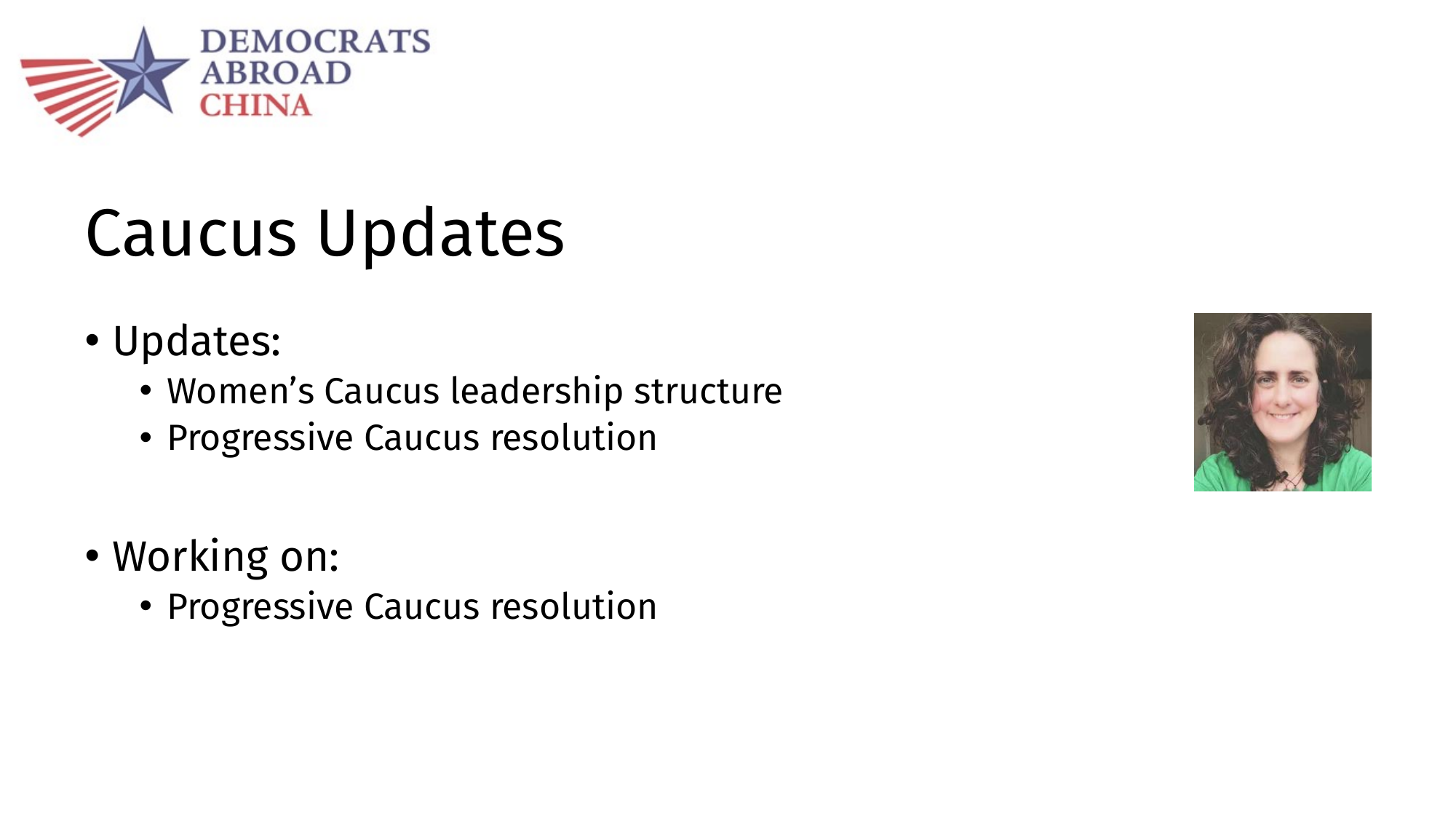

# Caucus Updates
Updates:
Women’s Caucus leadership structure
Progressive Caucus resolution

Working on:
Progressive Caucus resolution